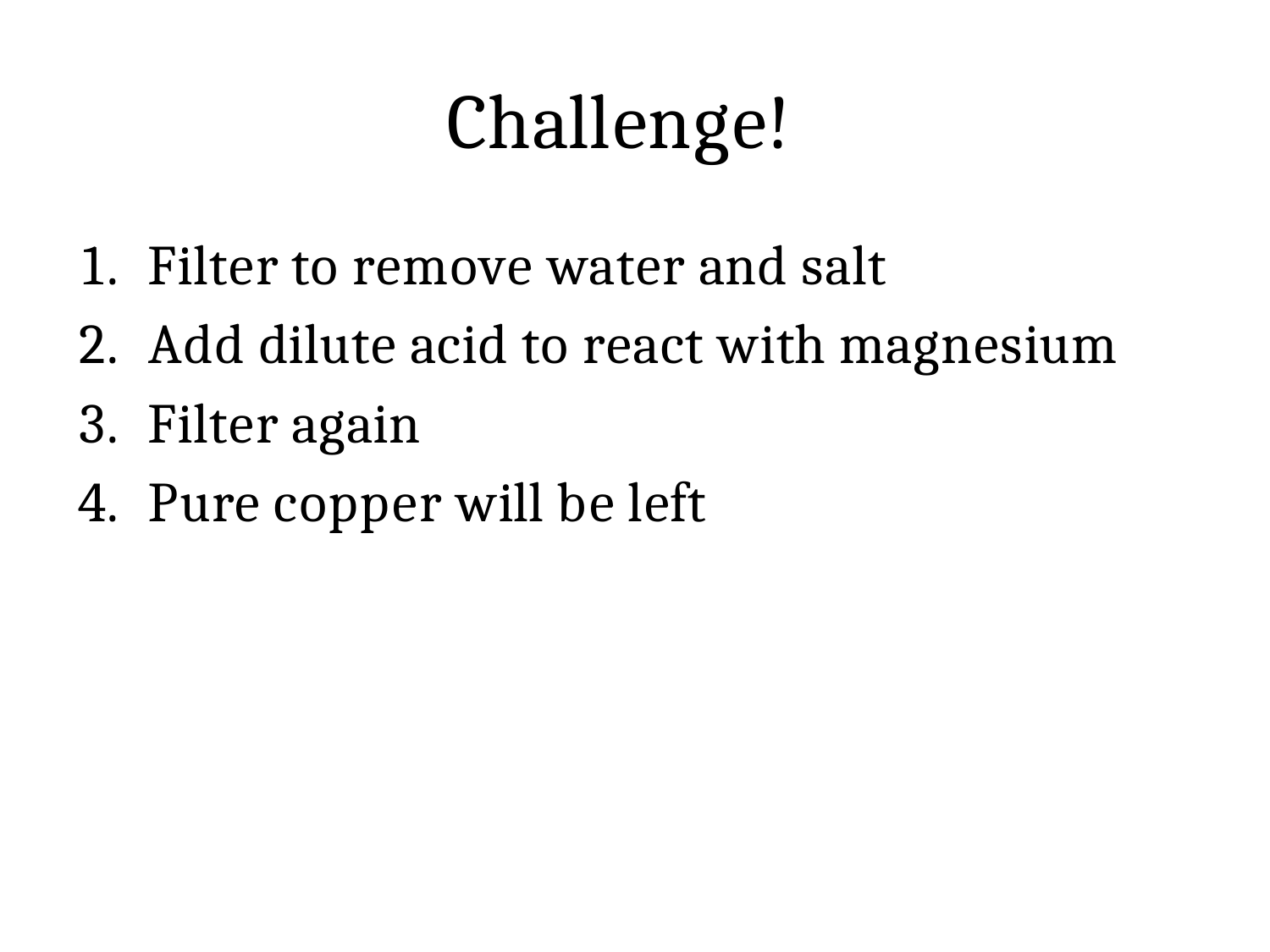

# Challenge!
Filter to remove water and salt
Add dilute acid to react with magnesium
Filter again
Pure copper will be left